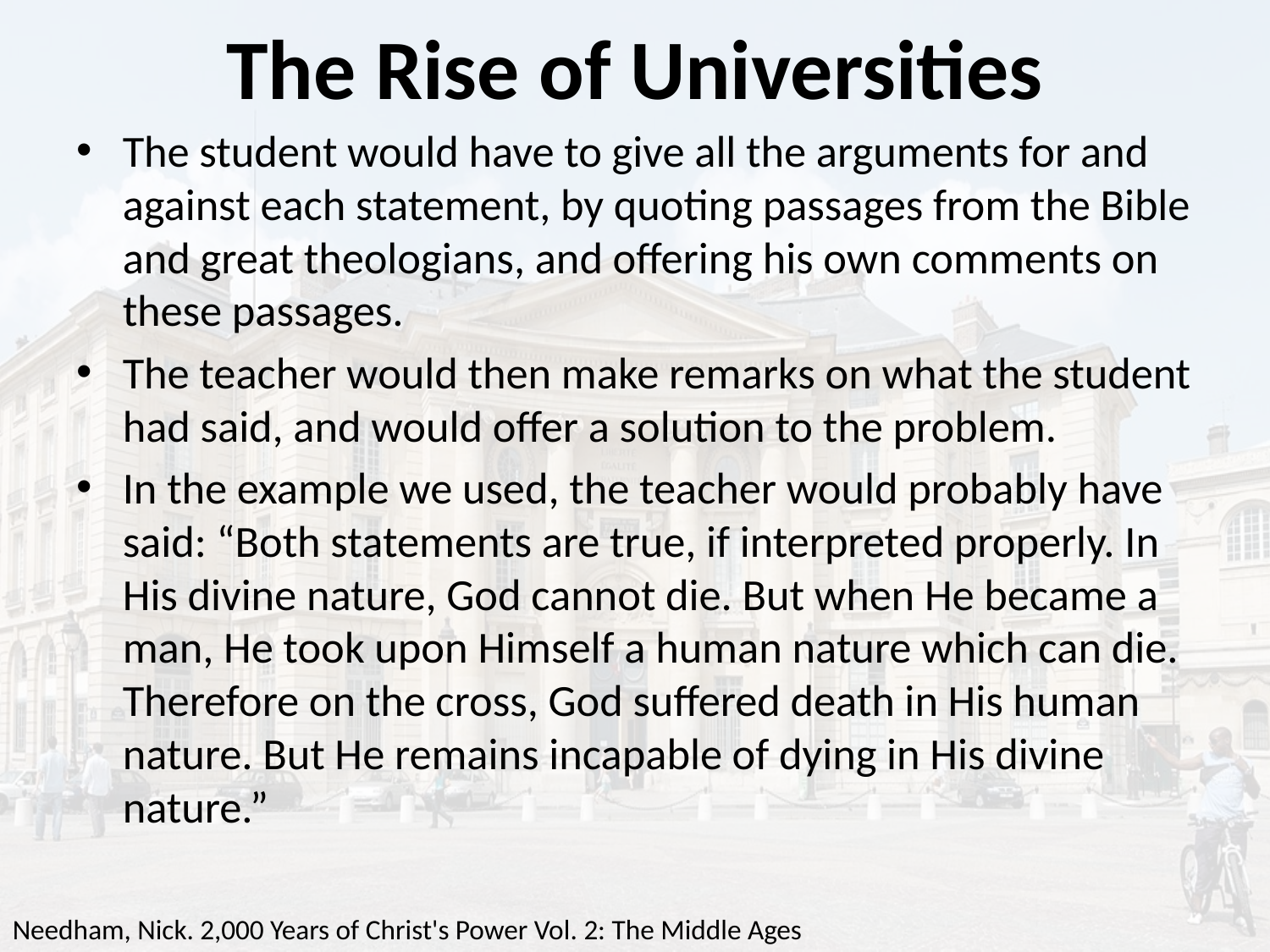

# The Rise of Universities
The student would have to give all the arguments for and against each statement, by quoting passages from the Bible and great theologians, and offering his own comments on these passages.
The teacher would then make remarks on what the student had said, and would offer a solution to the problem.
In the example we used, the teacher would probably have said: “Both statements are true, if interpreted properly. In His divine nature, God cannot die. But when He became a man, He took upon Himself a human nature which can die. Therefore on the cross, God suffered death in His human nature. But He remains incapable of dying in His divine nature.”
Needham, Nick. 2,000 Years of Christ's Power Vol. 2: The Middle Ages